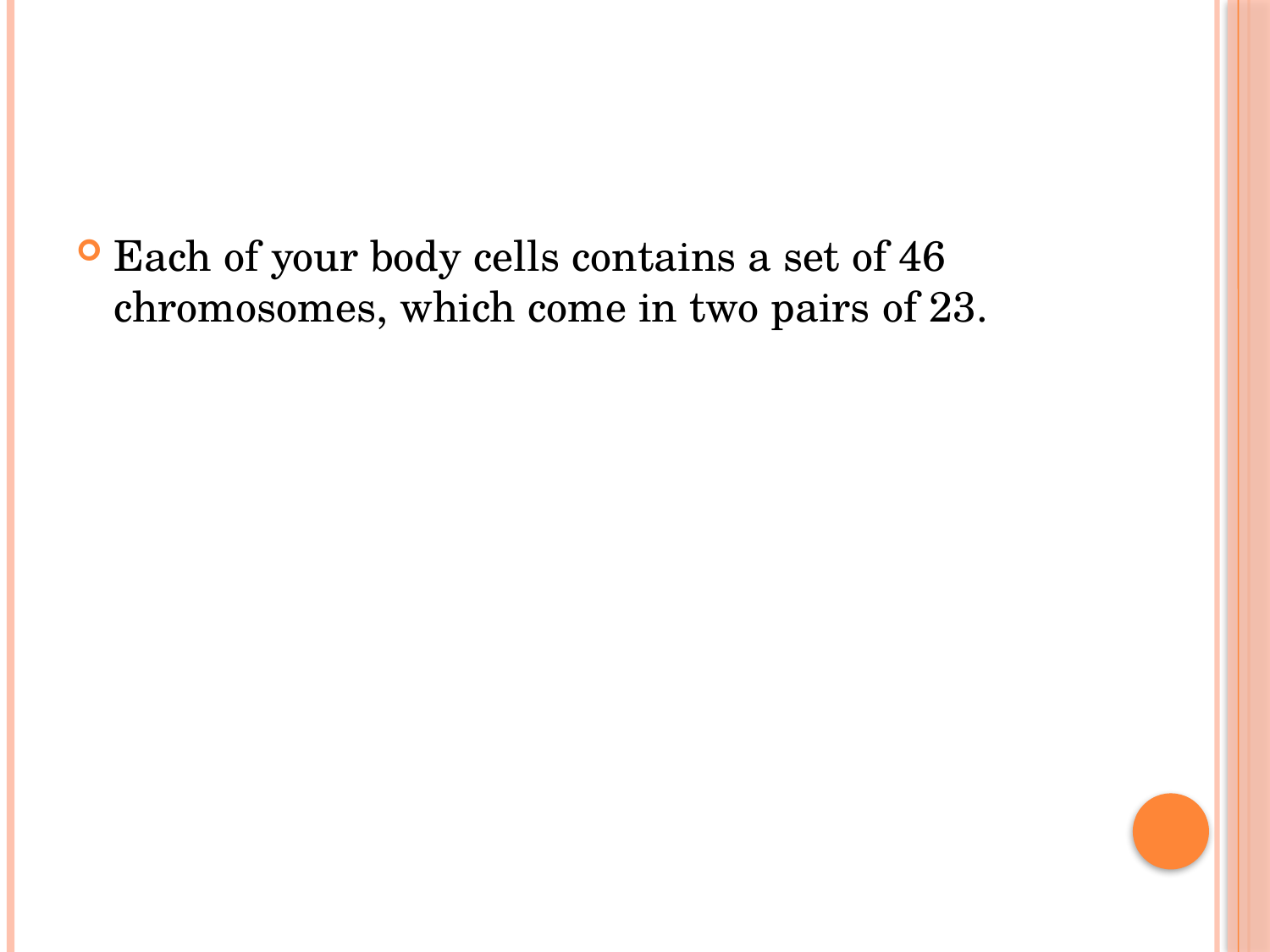

#
Each of your body cells contains a set of 46 chromosomes, which come in two pairs of 23.